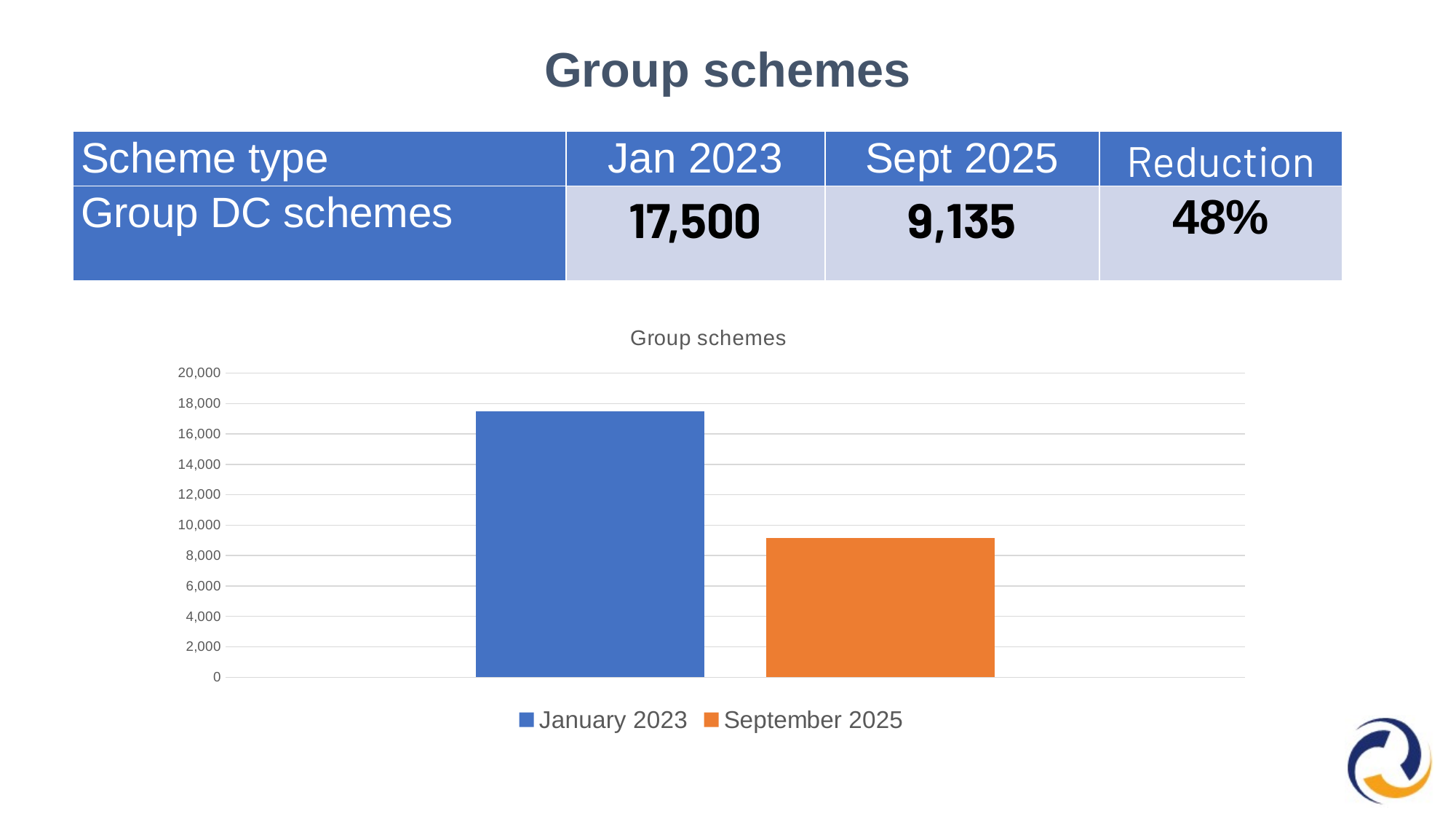

# Group schemes

Derogated OMAs have consolidated, remaining numbers per PDR are methodological differences i.e. life cos consider them to be derogated.

| Scheme type | Jan 2023 | Sept 2025 | Reduction |
| --- | --- | --- | --- |
| Group DC schemes | 17,500 | 9,135 | 48% |

### Chart: Group schemes

| Category | January 2023 | September 2025 |
|---|---|---|
| Group DC schemes | 17500.0 | 9135.0 |